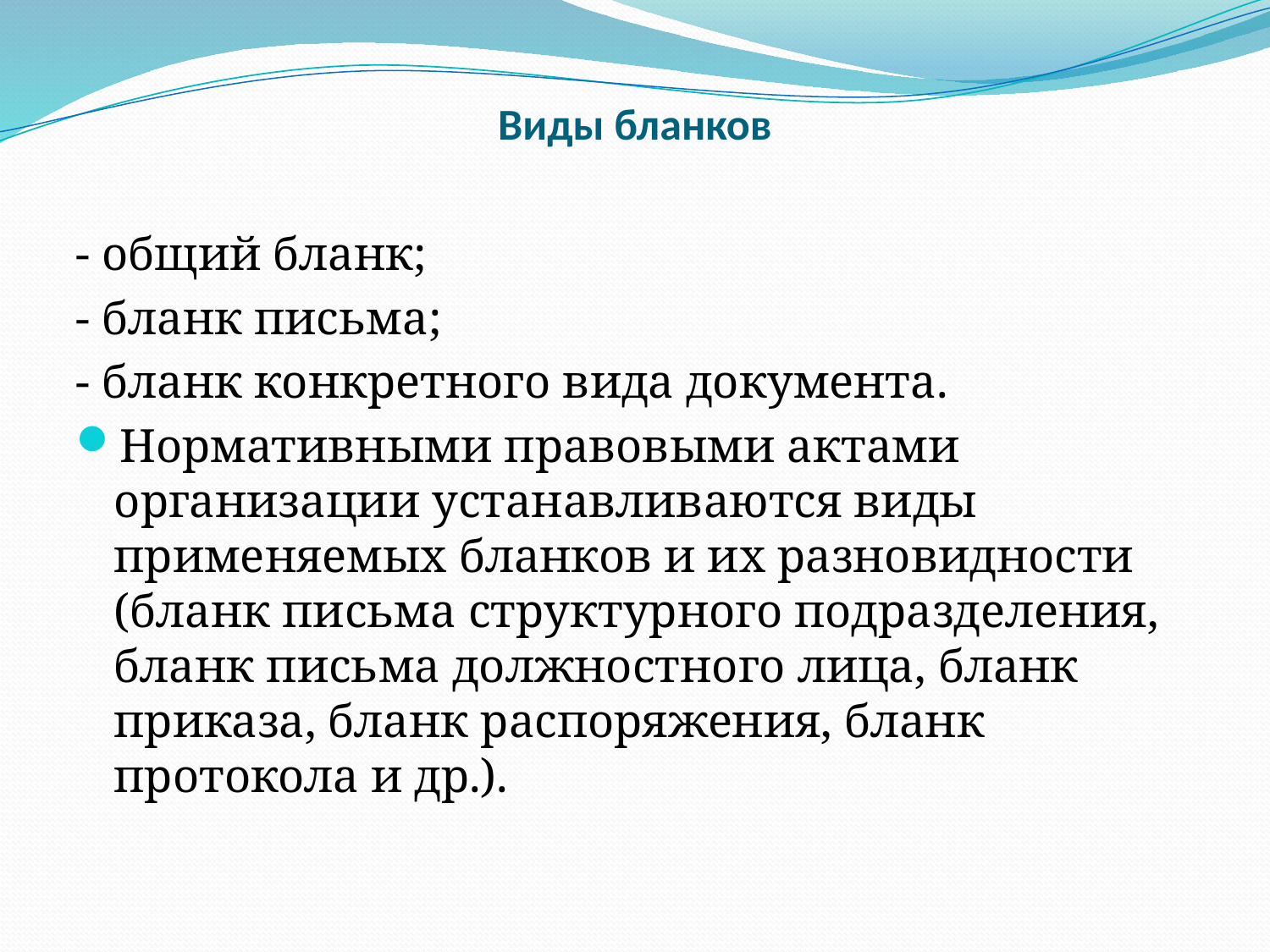

# Виды бланков
- общий бланк;
- бланк письма;
- бланк конкретного вида документа.
Нормативными правовыми актами организации устанавливаются виды применяемых бланков и их разновидности (бланк письма структурного подразделения, бланк письма должностного лица, бланк приказа, бланк распоряжения, бланк протокола и др.).